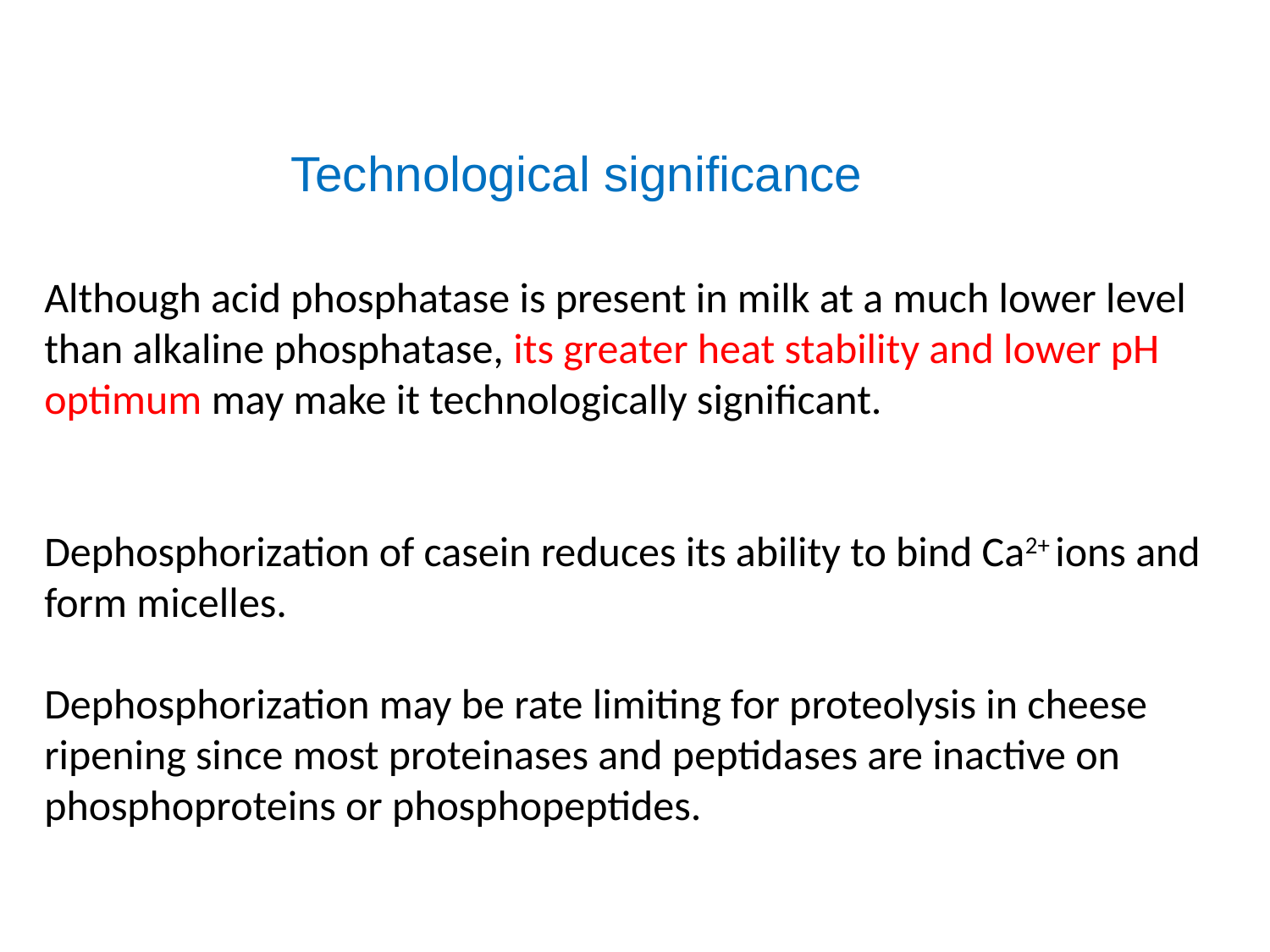

Technological significance
Although acid phosphatase is present in milk at a much lower level than alkaline phosphatase, its greater heat stability and lower pH optimum may make it technologically significant.

Dephosphorization of casein reduces its ability to bind Ca2+ ions and form micelles.

Dephosphorization may be rate limiting for proteolysis in cheese ripening since most proteinases and peptidases are inactive on phosphoproteins or phosphopeptides.